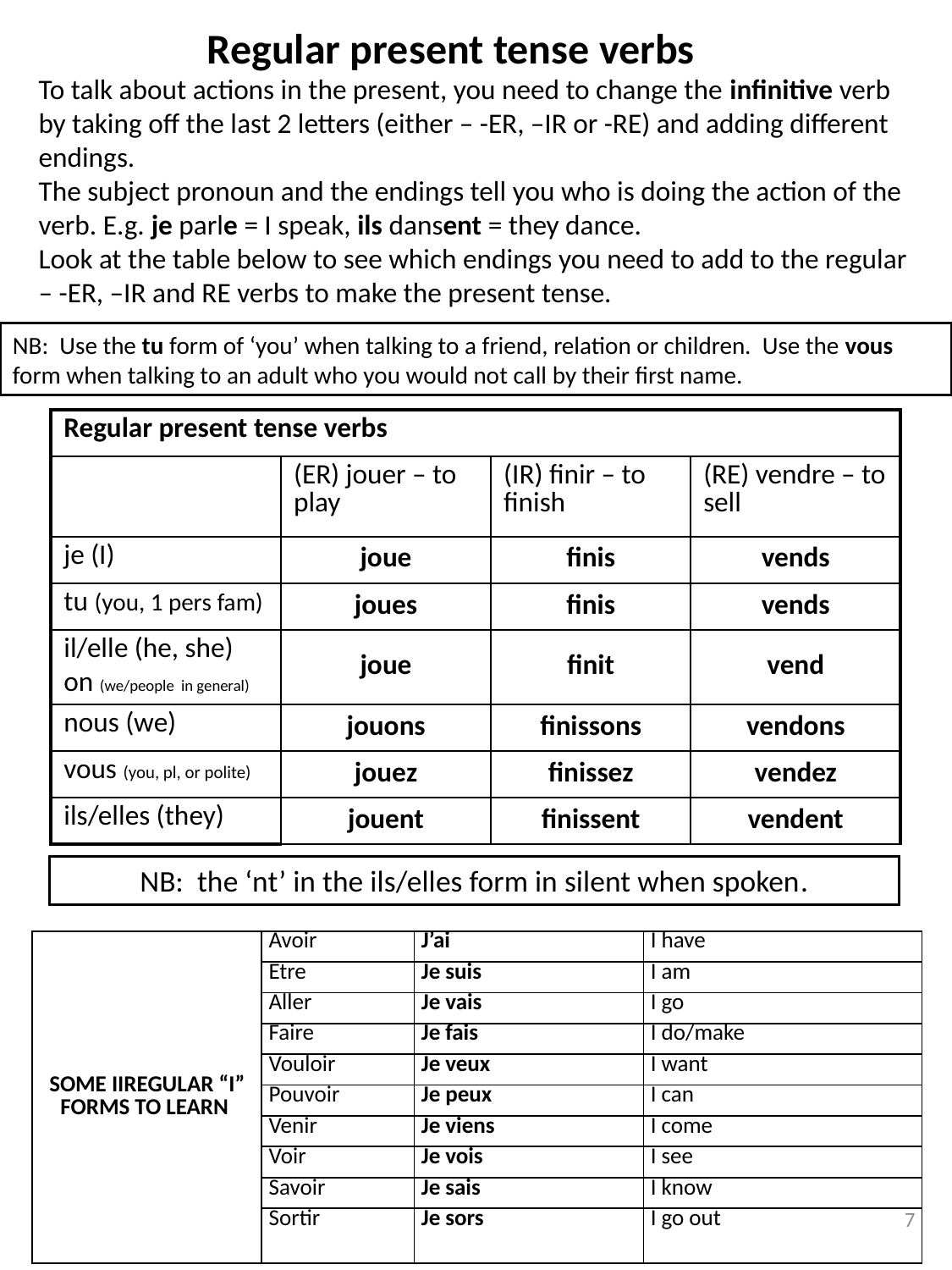

Regular present tense verbs
To talk about actions in the present, you need to change the infinitive verb by taking off the last 2 letters (either – -ER, –IR or -RE) and adding different endings.
The subject pronoun and the endings tell you who is doing the action of the verb. E.g. je parle = I speak, ils dansent = they dance.
Look at the table below to see which endings you need to add to the regular – -ER, –IR and RE verbs to make the present tense.
NB:  Use the tu form of ‘you’ when talking to a friend, relation or children.  Use the vous form when talking to an adult who you would not call by their first name.
| Regular present tense verbs |  |  |  |
| --- | --- | --- | --- |
|  | (ER) jouer – to play | (IR) finir – to finish | (RE) vendre – to sell |
| je (I) | joue | finis | vends |
| tu (you, 1 pers fam) | joues | finis | vends |
| il/elle (he, she) on (we/people in general) | joue | finit | vend |
| nous (we) | jouons | finissons | vendons |
| vous (you, pl, or polite) | jouez | finissez | vendez |
| ils/elles (they) | jouent | finissent | vendent |
NB:  the ‘nt’ in the ils/elles form in silent when spoken.
| SOME IIREGULAR “I” FORMS TO LEARN | Avoir | J’ai | I have |
| --- | --- | --- | --- |
|  | Etre | Je suis | I am |
|  | Aller | Je vais | I go |
|  | Faire | Je fais | I do/make |
|  | Vouloir | Je veux | I want |
|  | Pouvoir | Je peux | I can |
|  | Venir | Je viens | I come |
|  | Voir | Je vois | I see |
|  | Savoir | Je sais | I know |
|  | Sortir | Je sors | I go out |
7